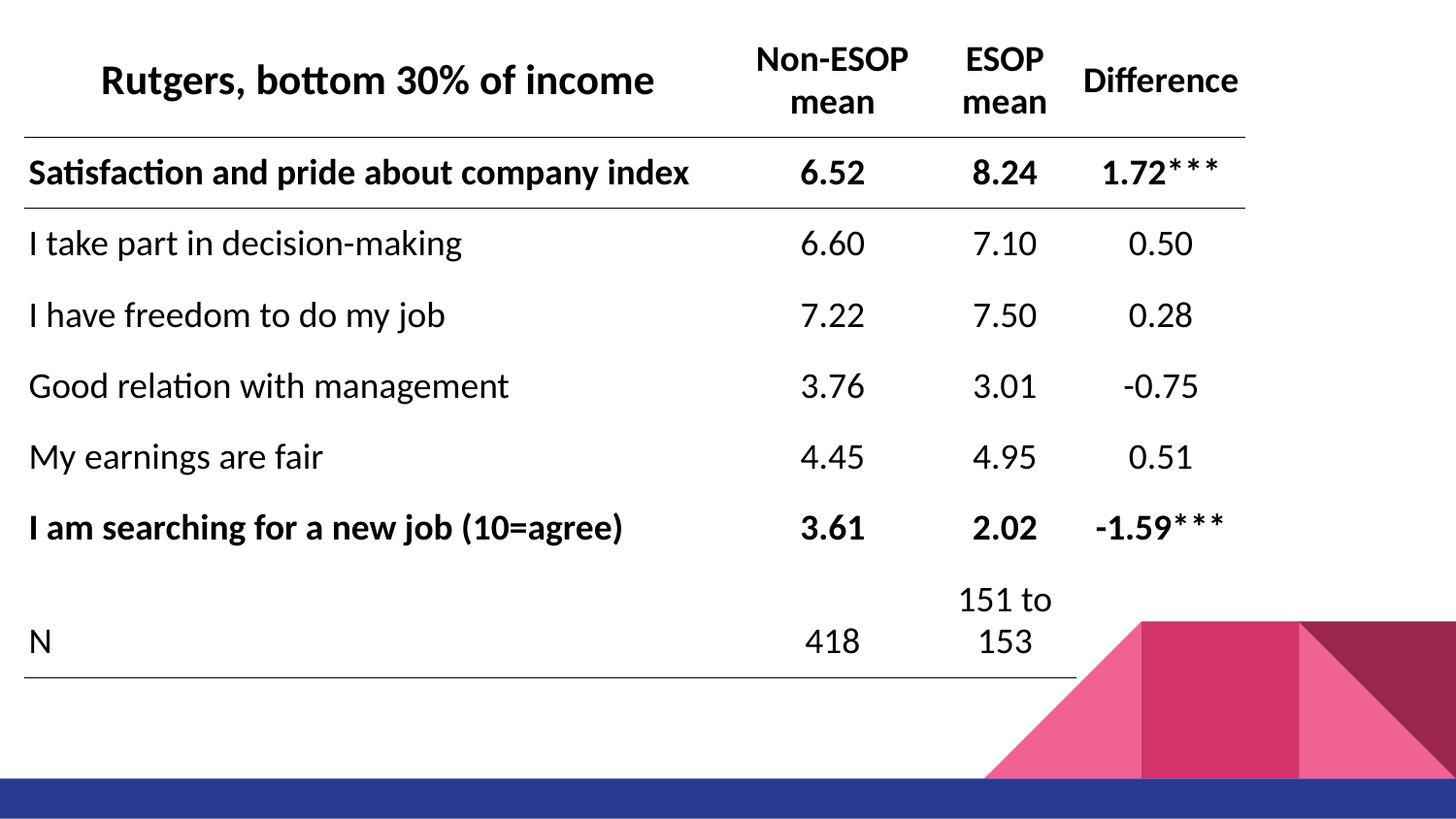

# Rutgers, bottom 30% of income
| Rutgers, bottom 30% of income | Non-ESOP mean | ESOP mean | Difference |
| --- | --- | --- | --- |
| Satisfaction and pride about company index | 6.52 | 8.24 | 1.72\*\*\* |
| I take part in decision-making | 6.60 | 7.10 | 0.50 |
| I have freedom to do my job | 7.22 | 7.50 | 0.28 |
| Good relation with management | 3.76 | 3.01 | -0.75 |
| My earnings are fair | 4.45 | 4.95 | 0.51 |
| I am searching for a new job (10=agree) | 3.61 | 2.02 | -1.59\*\*\* |
| N | 418 | 151 to 153 |  |
|  |  |  |  |